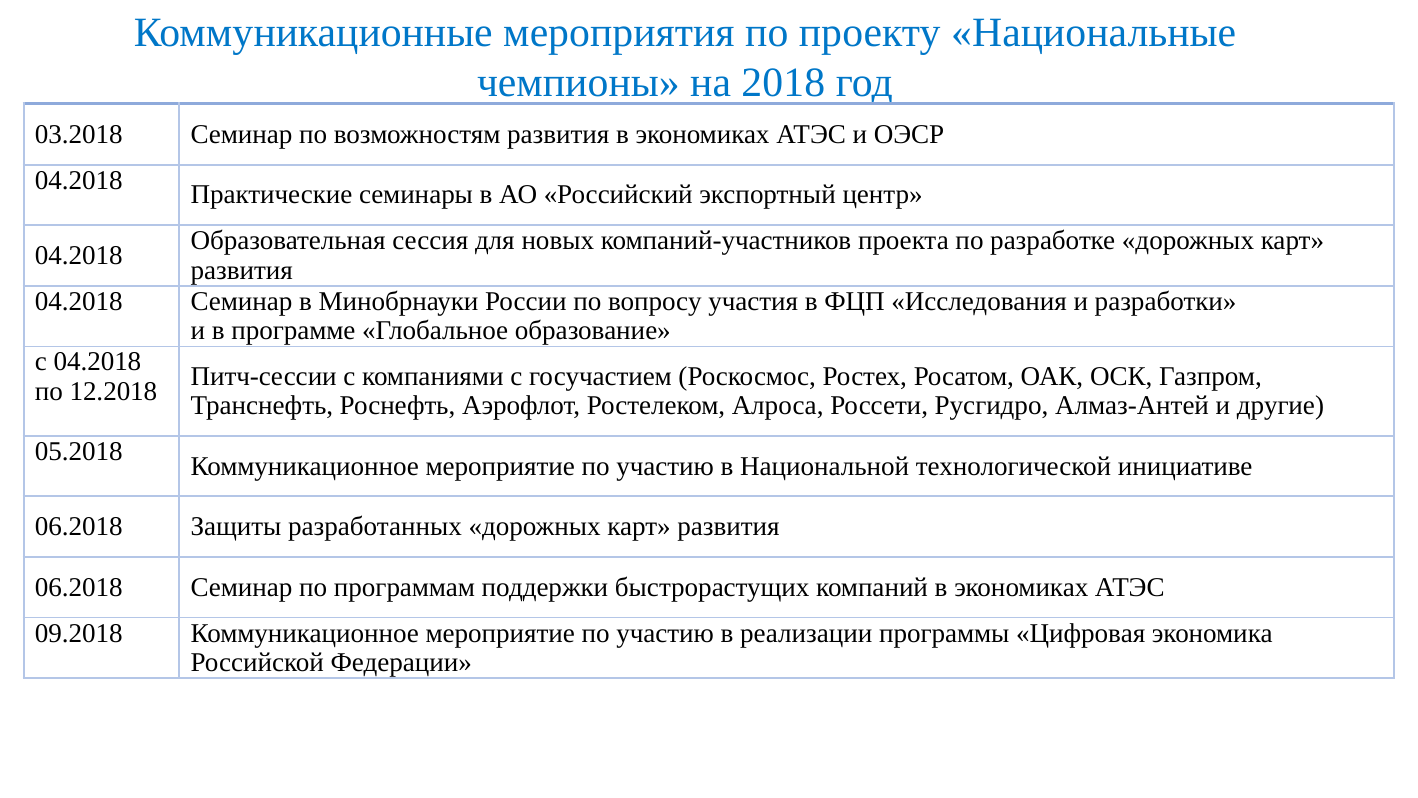

# Коммуникационные мероприятия по проекту «Национальные чемпионы» на 2018 год
| 03.2018 | Семинар по возможностям развития в экономиках АТЭС и ОЭСР |
| --- | --- |
| 04.2018 | Практические семинары в АО «Российский экспортный центр» |
| 04.2018 | Образовательная сессия для новых компаний-участников проекта по разработке «дорожных карт» развития |
| 04.2018 | Семинар в Минобрнауки России по вопросу участия в ФЦП «Исследования и разработки» и в программе «Глобальное образование» |
| с 04.2018 по 12.2018 | Питч-сессии с компаниями с госучастием (Роскосмос, Ростех, Росатом, ОАК, ОСК, Газпром, Транснефть, Роснефть, Аэрофлот, Ростелеком, Алроса, Россети, Русгидро, Алмаз-Антей и другие) |
| 05.2018 | Коммуникационное мероприятие по участию в Национальной технологической инициативе |
| 06.2018 | Защиты разработанных «дорожных карт» развития |
| 06.2018 | Семинар по программам поддержки быстрорастущих компаний в экономиках АТЭС |
| 09.2018 | Коммуникационное мероприятие по участию в реализации программы «Цифровая экономика Российской Федерации» |